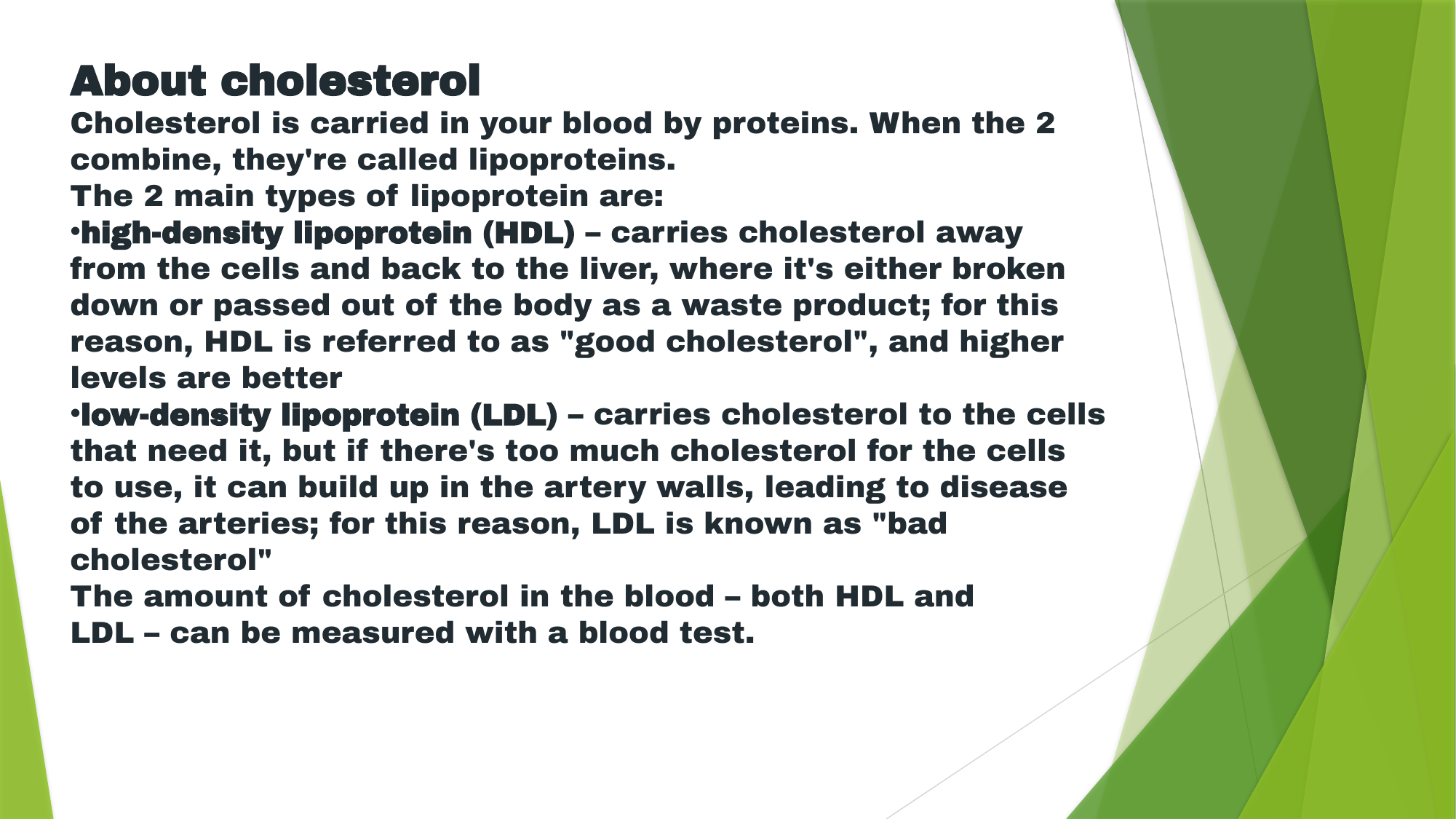

About cholesterol
Cholesterol is carried in your blood by proteins. When the 2 combine, they're called lipoproteins.
The 2 main types of lipoprotein are:
high-density lipoprotein (HDL) – carries cholesterol away from the cells and back to the liver, where it's either broken down or passed out of the body as a waste product; for this reason, HDL is referred to as "good cholesterol", and higher levels are better
low-density lipoprotein (LDL) – carries cholesterol to the cells that need it, but if there's too much cholesterol for the cells to use, it can build up in the artery walls, leading to disease of the arteries; for this reason, LDL is known as "bad cholesterol"
The amount of cholesterol in the blood – both HDL and LDL – can be measured with a blood test.